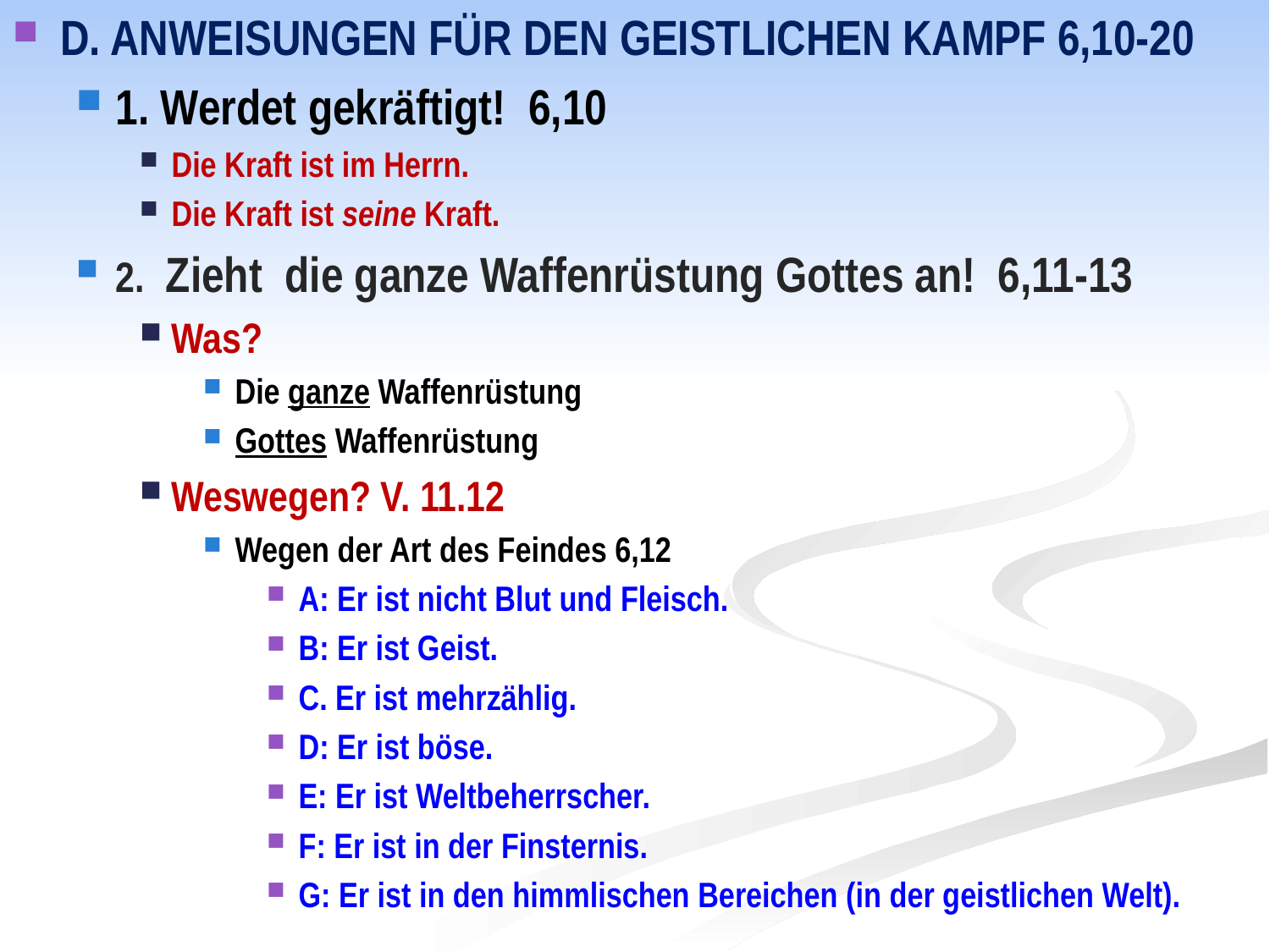

D. Anweisungen für den Geistlichen Kampf 6,10-20
1. Werdet gekräftigt!  6,10
Die Kraft ist im Herrn.
Die Kraft ist seine Kraft.
2.  Zieht  die ganze Waffenrüstung Gottes an!  6,11-13
Was?
Die ganze Waffenrüstung
Gottes Waffenrüstung
Weswegen? V. 11.12
Wegen der Art des Feindes 6,12
A: Er ist nicht Blut und Fleisch.
B: Er ist Geist.
C. Er ist mehrzählig.
D: Er ist böse.
E: Er ist Weltbeherrscher.
F: Er ist in der Finsternis.
G: Er ist in den himmlischen Bereichen (in der geistlichen Welt).